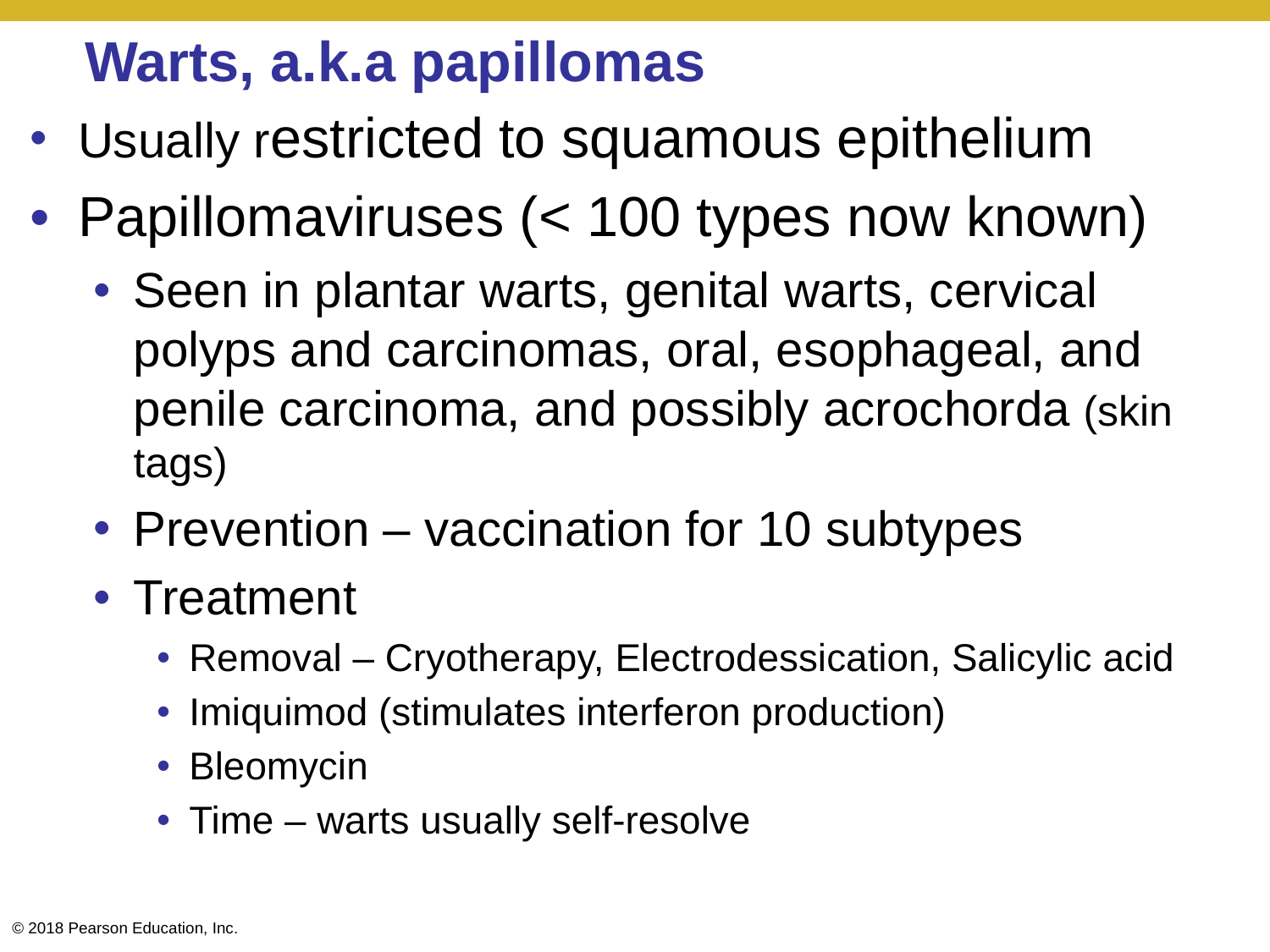

# Warts, a.k.a papillomas
Usually restricted to squamous epithelium
Papillomaviruses (< 100 types now known)
Seen in plantar warts, genital warts, cervical polyps and carcinomas, oral, esophageal, and penile carcinoma, and possibly acrochorda (skin tags)
Prevention – vaccination for 10 subtypes
Treatment
Removal – Cryotherapy, Electrodessication, Salicylic acid
Imiquimod (stimulates interferon production)
Bleomycin
Time – warts usually self-resolve